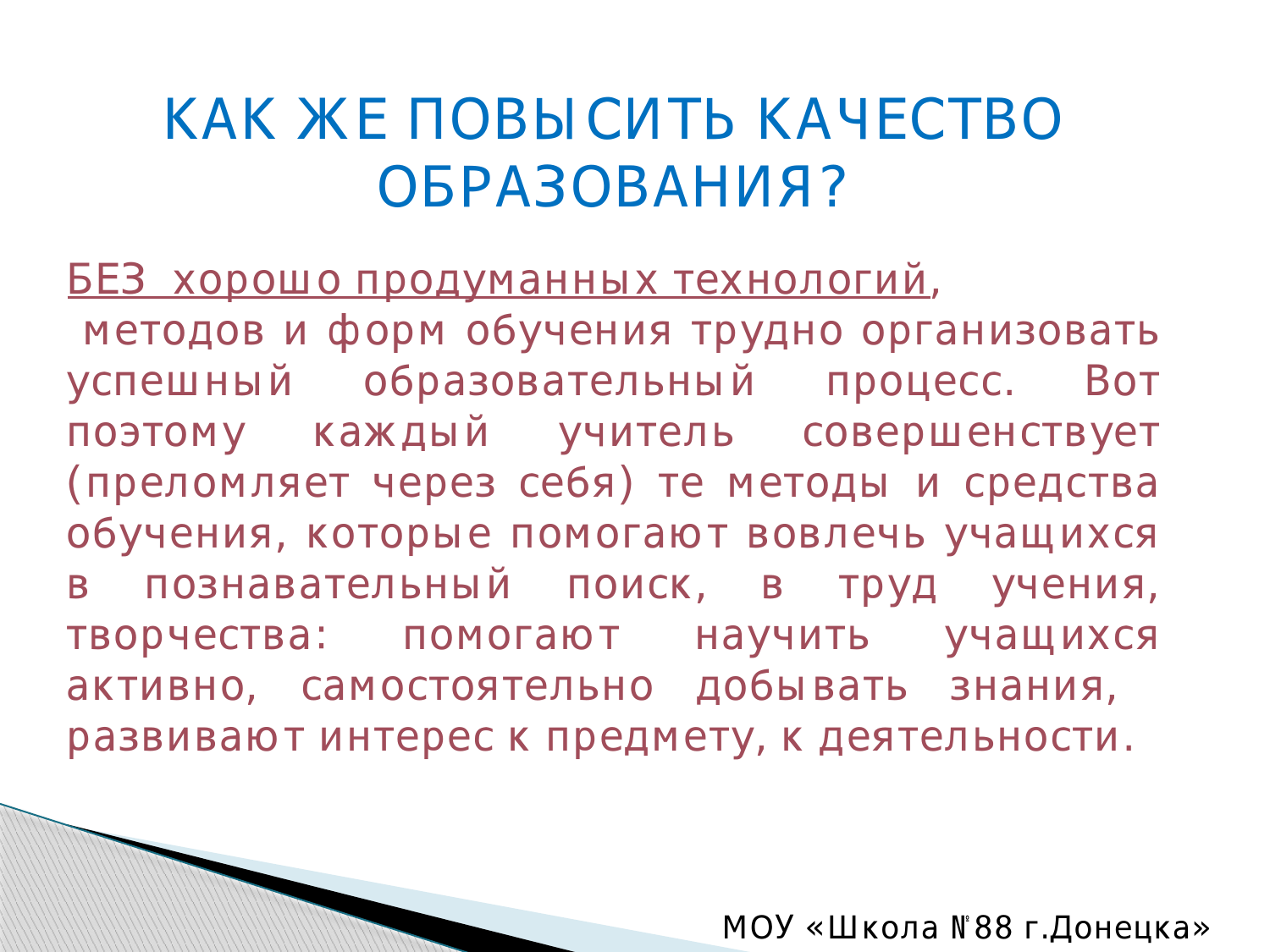

КАК ЖЕ ПОВЫСИТЬ КАЧЕСТВО ОБРАЗОВАНИЯ?

БЕЗ  хорошо продуманных технологий,
 методов и форм обучения трудно организовать успешный образовательный процесс. Вот поэтому каждый учитель совершенствует (преломляет через себя) те методы и средства обучения, которые помогают вовлечь учащихся в познавательный поиск, в труд учения, творчества: помогают научить учащихся активно, самостоятельно добывать знания,  развивают интерес к предмету, к деятельности.
МОУ «Школа №88 г.Донецка»